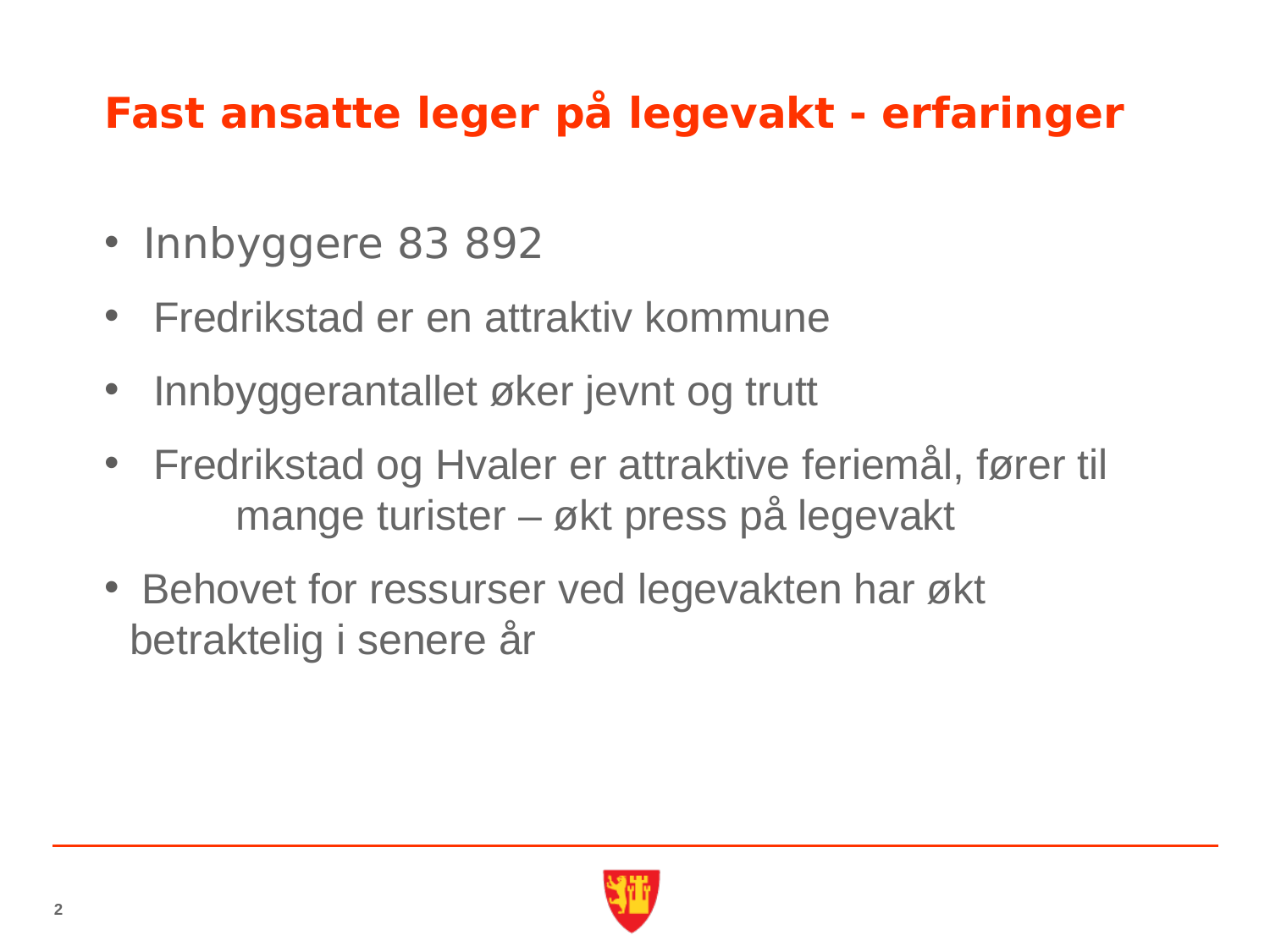

# Fast ansatte leger på legevakt - erfaringer
 Innbyggere 83 892
  Fredrikstad er en attraktiv kommune
  Innbyggerantallet øker jevnt og trutt
  Fredrikstad og Hvaler er attraktive feriemål, fører til            mange turister – økt press på legevakt
 Behovet for ressurser ved legevakten har økt betraktelig i senere år

2